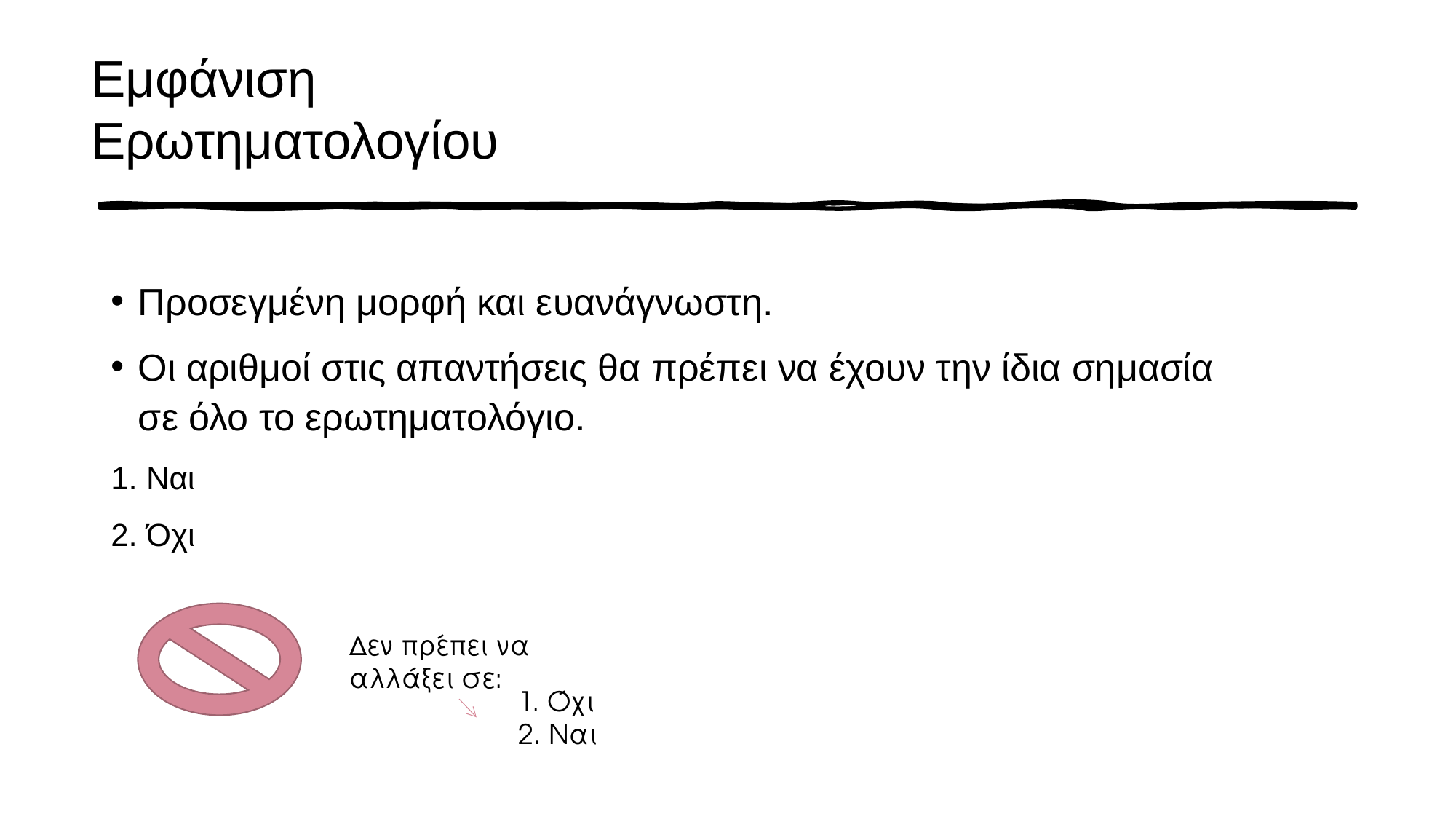

# Εμφάνιση Ερωτηματολογίου
Προσεγμένη μορφή και ευανάγνωστη.
Οι αριθμοί στις απαντήσεις θα πρέπει να έχουν την ίδια σημασία σε όλο το ερωτηματολόγιο.
1. Ναι
2. Όχι

Δεν πρέπει να αλλάξει σε:
1. Όχι
2. Ναι